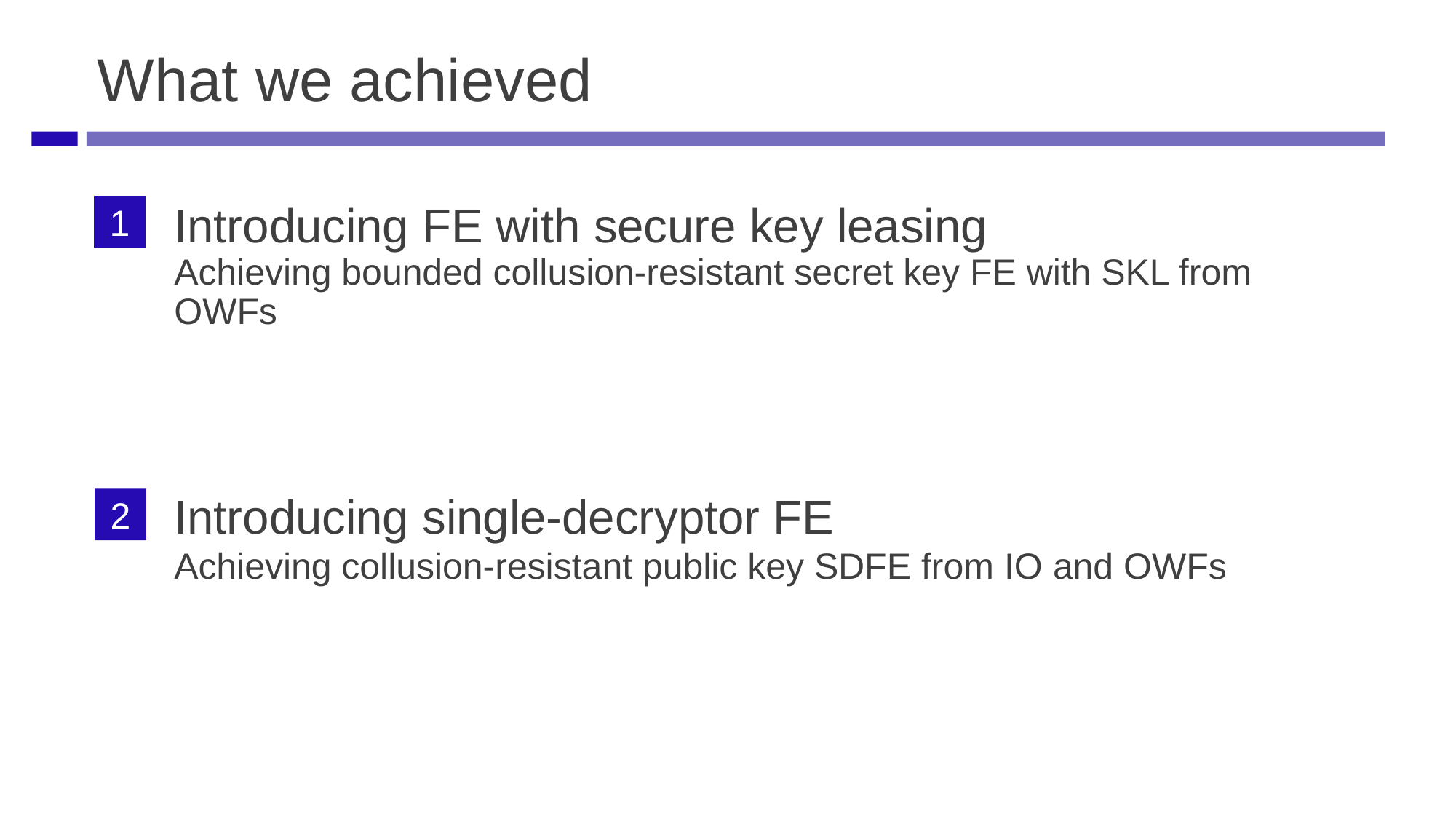

# What we achieved
Introducing FE with secure key leasing
Achieving bounded collusion-resistant secret key FE with SKL from OWFs
Introducing single-decryptor FE
Achieving collusion-resistant public key SDFE from IO and OWFs